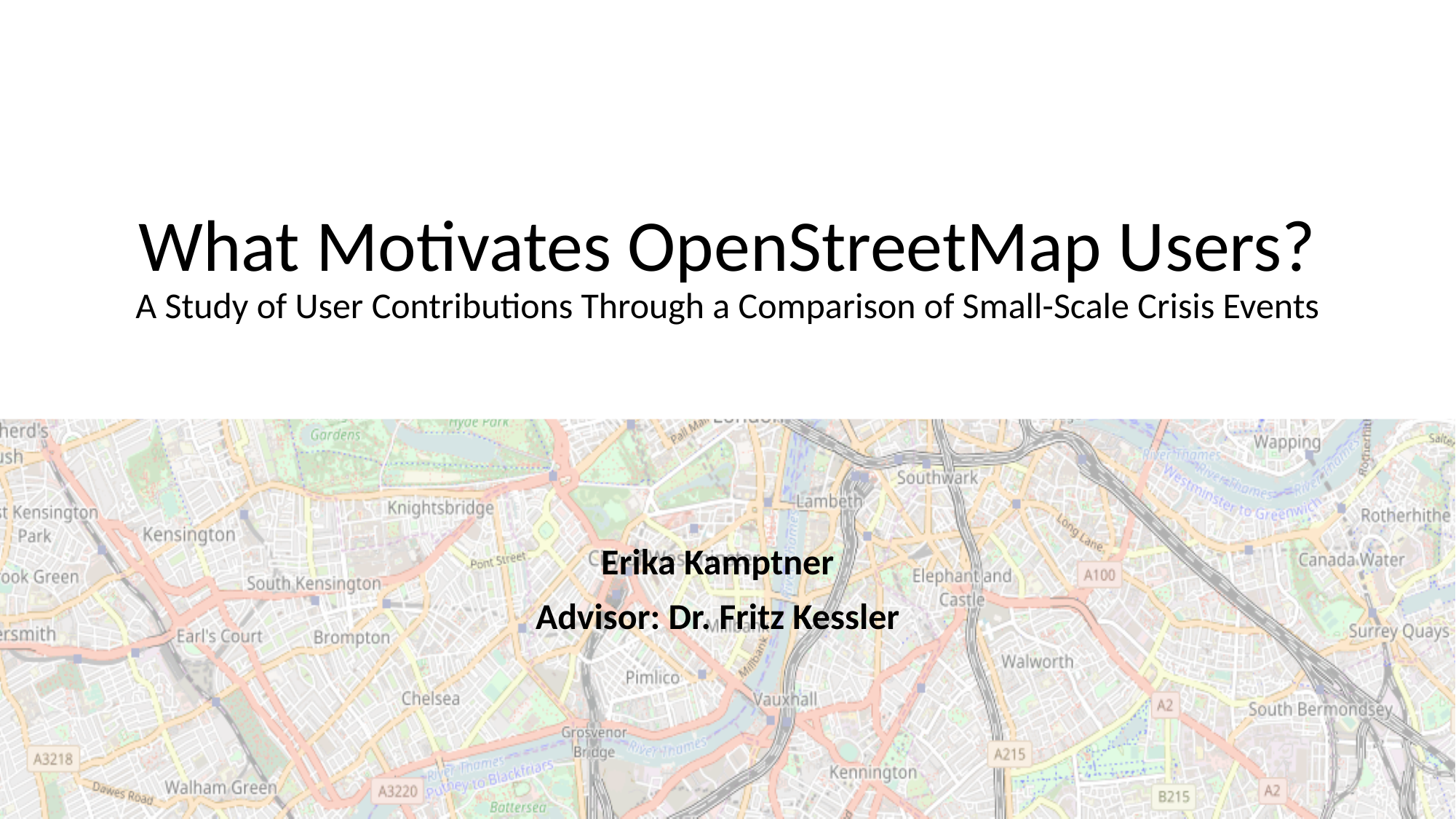

# What Motivates OpenStreetMap Users? A Study of User Contributions Through a Comparison of Small-Scale Crisis Events

Erika Kamptner
Advisor: Dr. Fritz Kessler